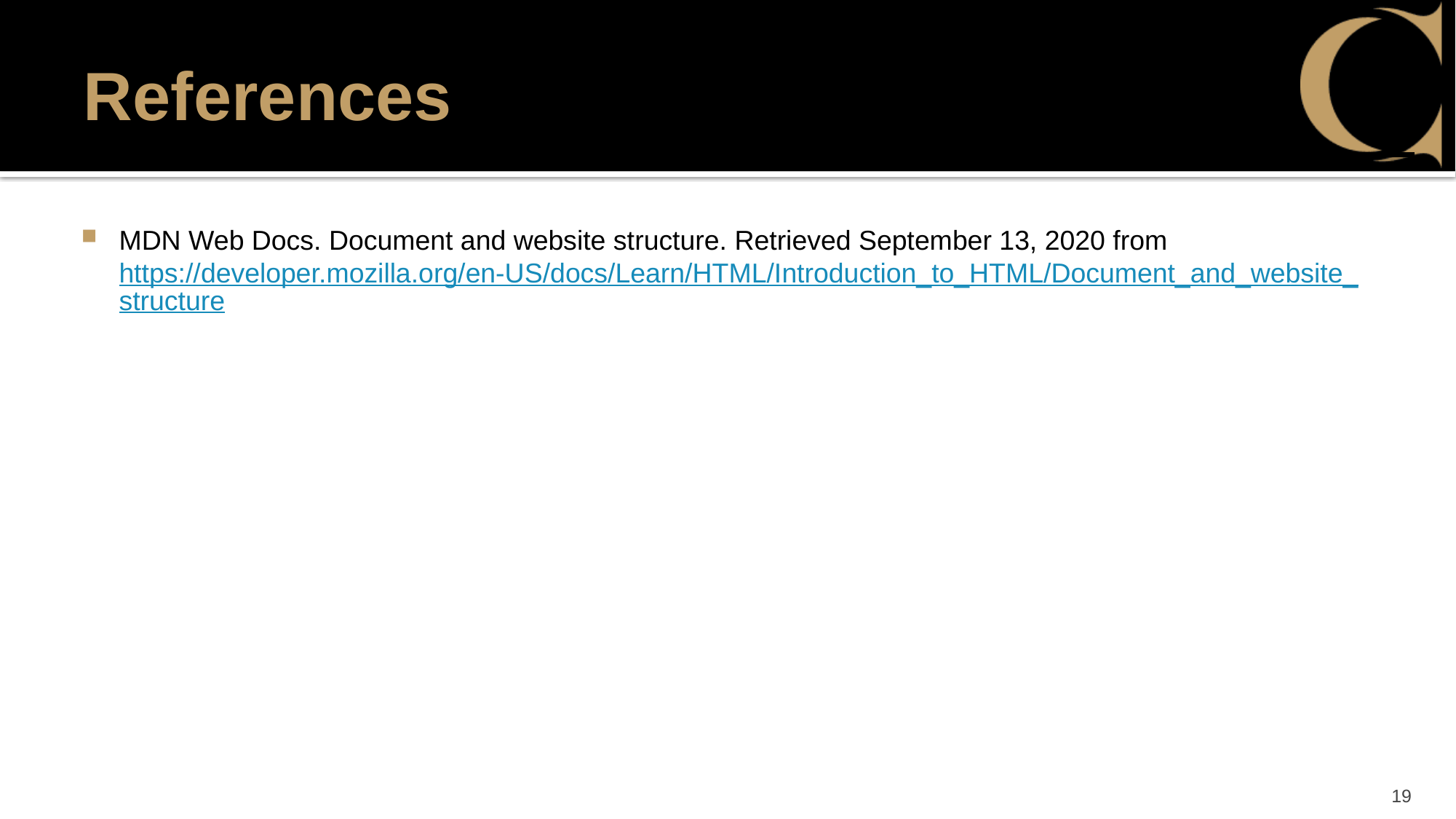

# References
MDN Web Docs. Document and website structure. Retrieved September 13, 2020 from  https://developer.mozilla.org/en-US/docs/Learn/HTML/Introduction_to_HTML/Document_and_website_structure

19